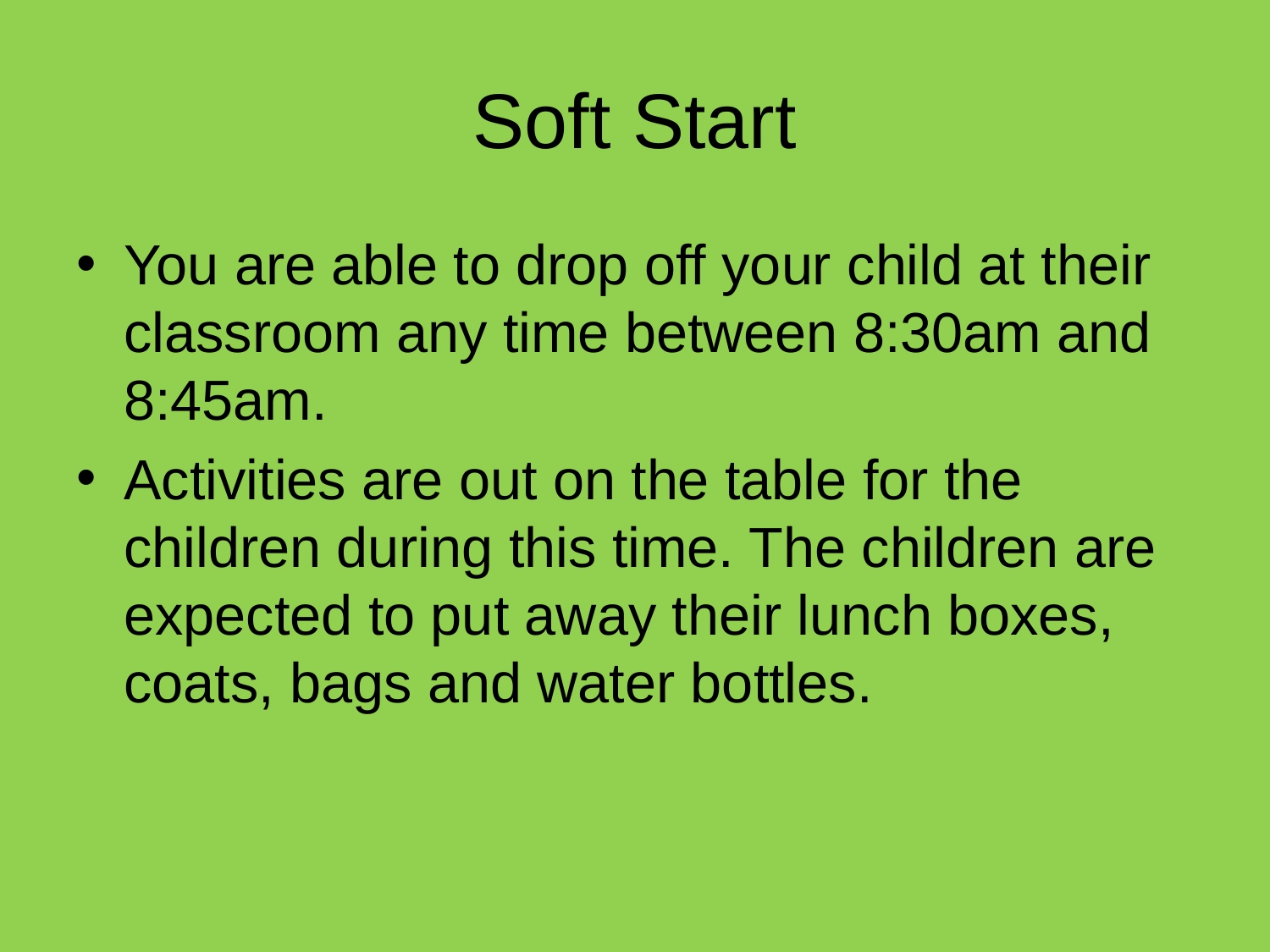

# Soft Start
You are able to drop off your child at their classroom any time between 8:30am and 8:45am.
Activities are out on the table for the children during this time. The children are expected to put away their lunch boxes, coats, bags and water bottles.